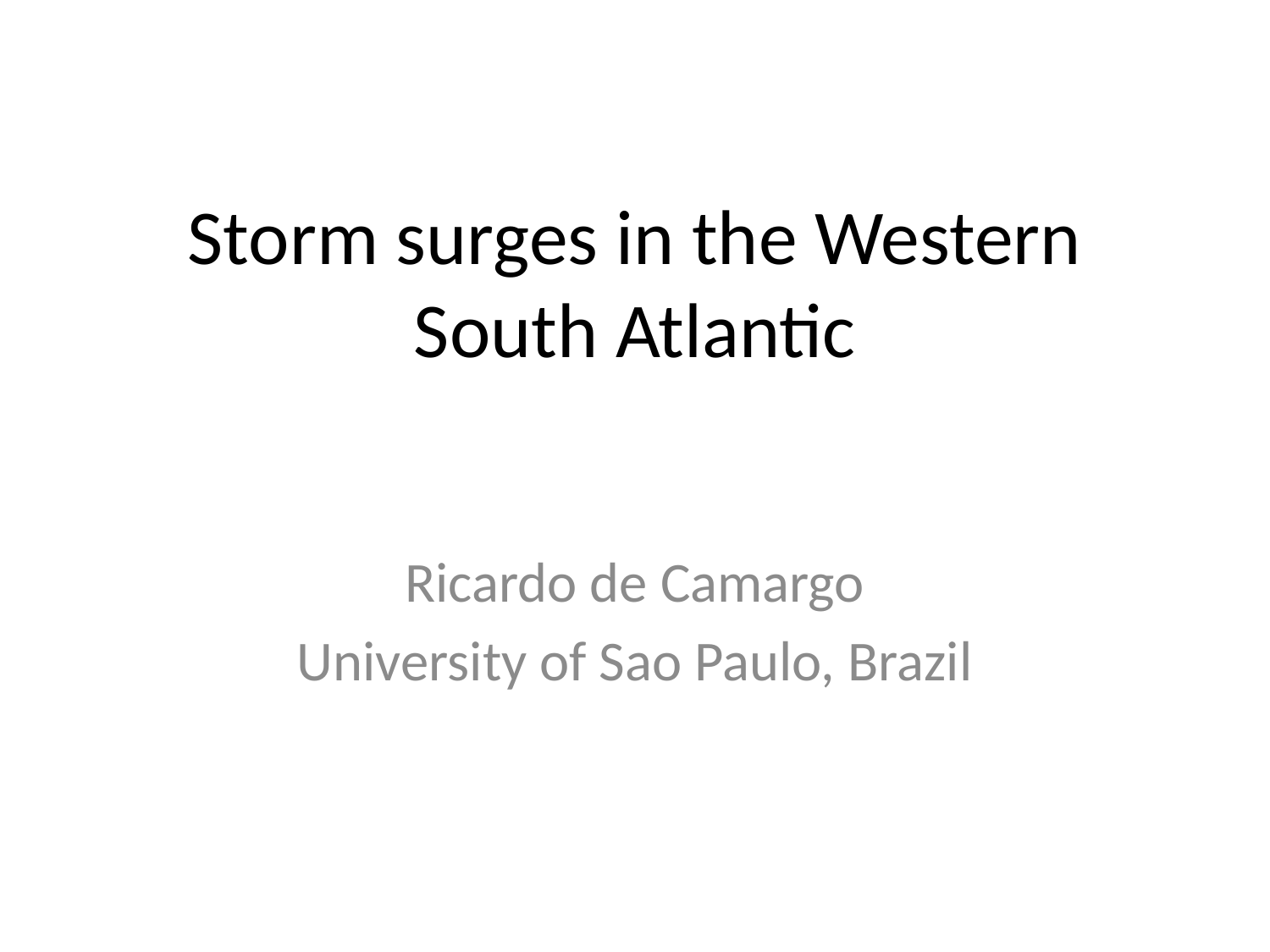

# Storm surges in the Western South Atlantic
Ricardo de Camargo
University of Sao Paulo, Brazil